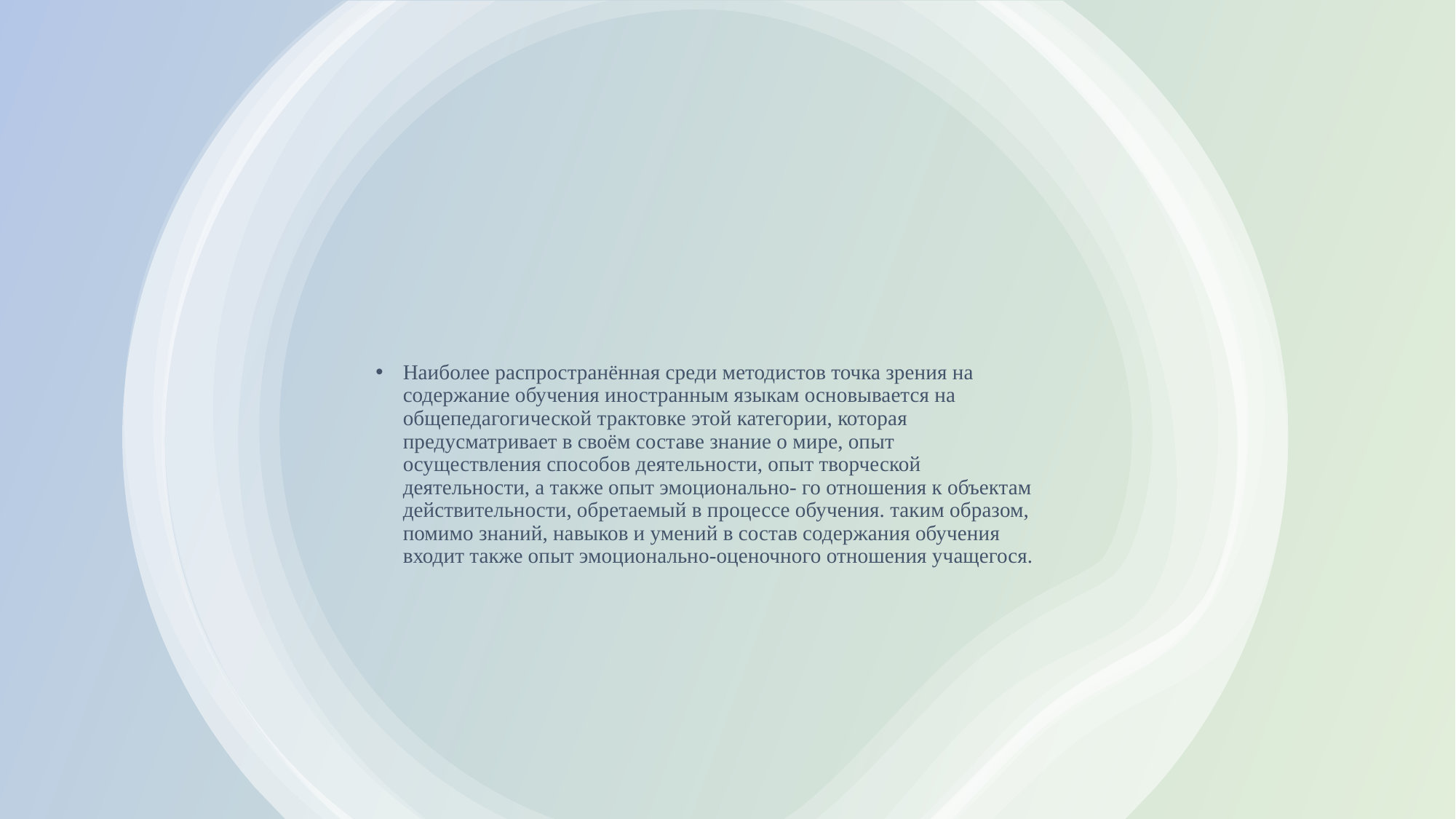

Наиболее распространённая среди методистов точка зрения на содержание обучения иностранным языкам основывается на общепедагогической трактовке этой категории, которая предусматривает в своём составе знание о мире, опыт осуществления способов деятельности, опыт творческой деятельности, а также опыт эмоционально- го отношения к объектам действительности, обретаемый в процессе обучения. таким образом, помимо знаний, навыков и умений в состав содержания обучения входит также опыт эмоционально-оценочного отношения учащегося.